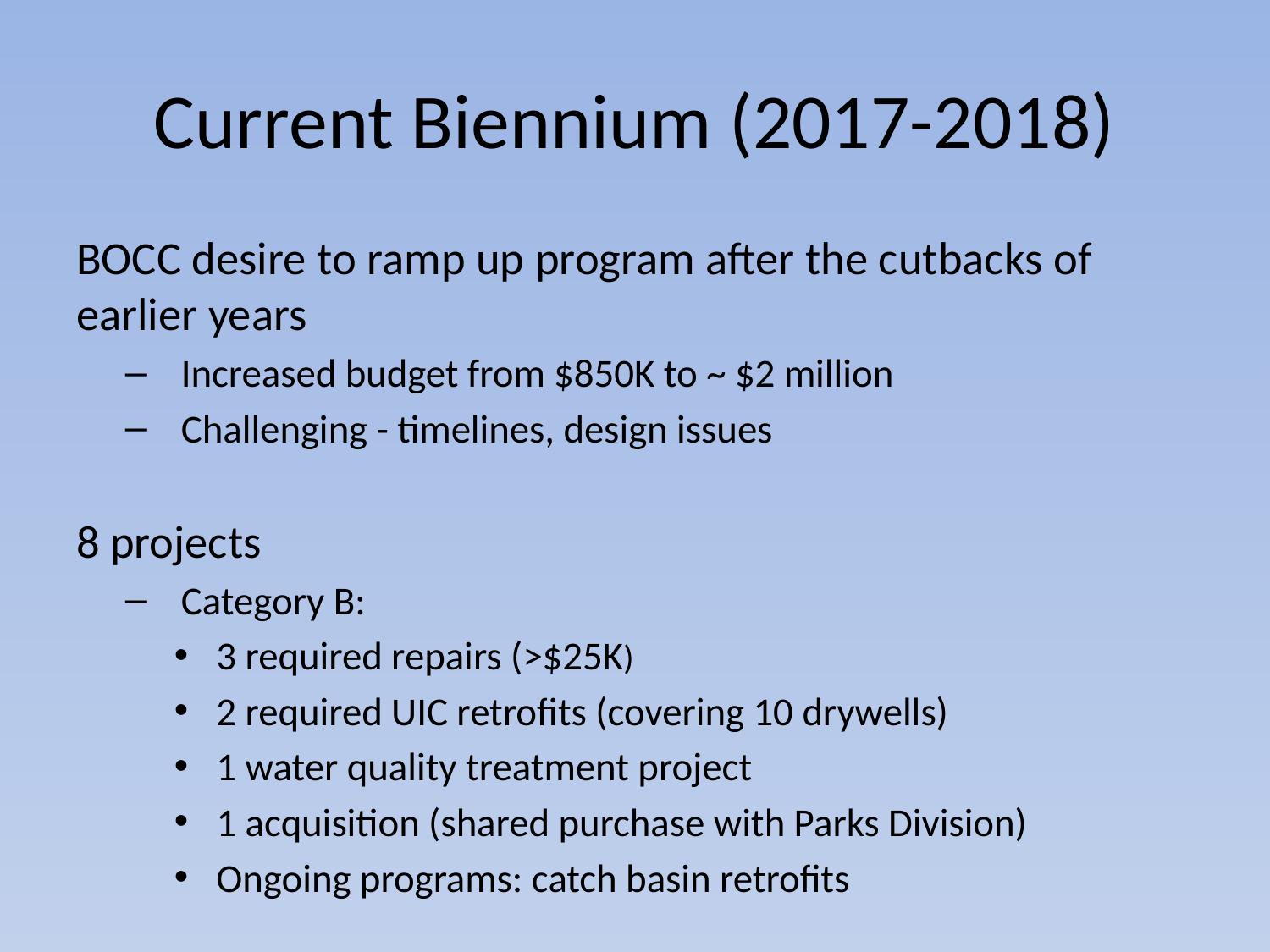

# Current Biennium (2017-2018)
BOCC desire to ramp up program after the cutbacks of earlier years
Increased budget from $850K to ~ $2 million
Challenging - timelines, design issues

8 projects
Category B:
3 required repairs (>$25K)
2 required UIC retrofits (covering 10 drywells)
1 water quality treatment project
1 acquisition (shared purchase with Parks Division)
Ongoing programs: catch basin retrofits